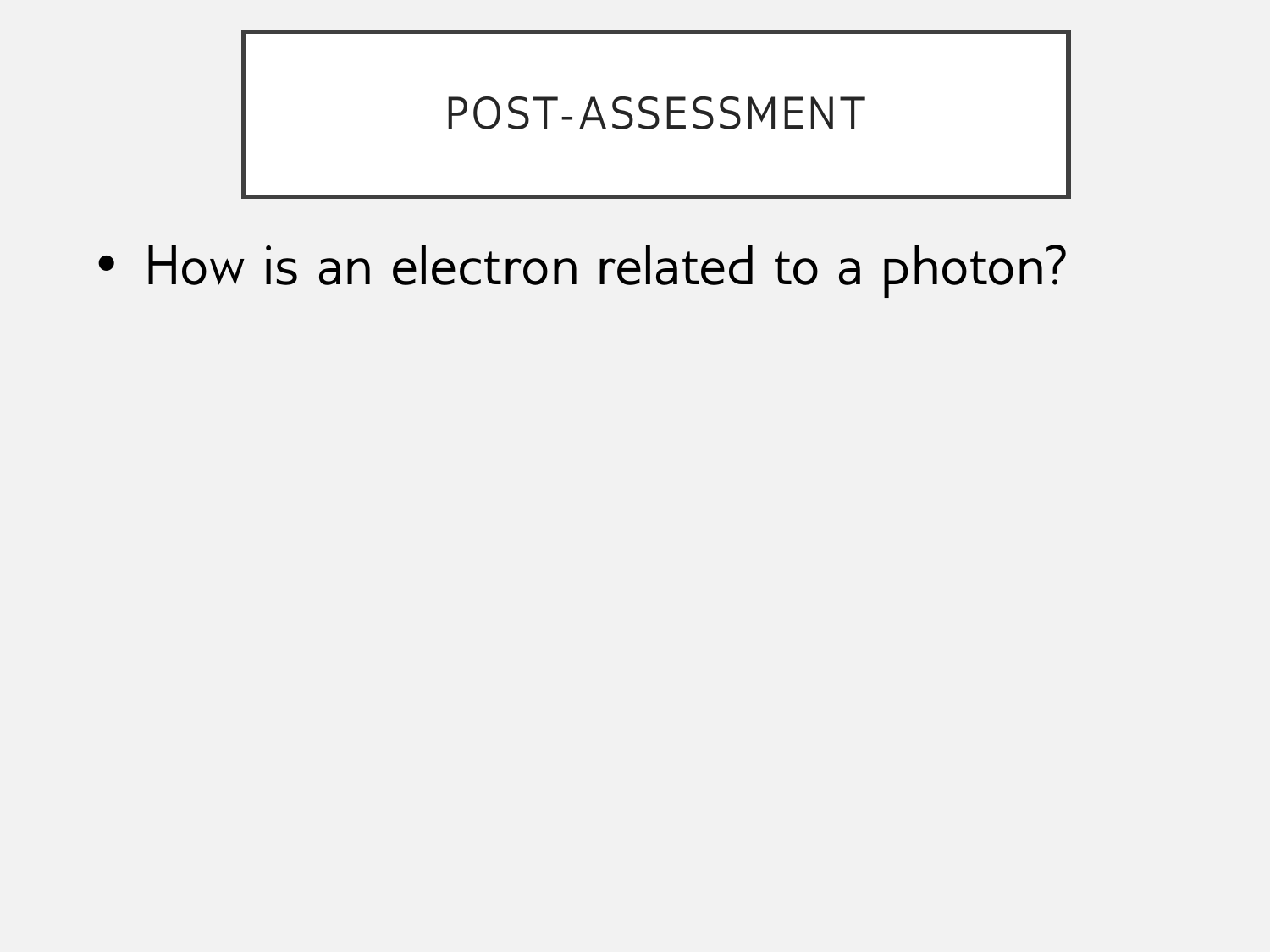

# Post-assessment
How is an electron related to a photon?